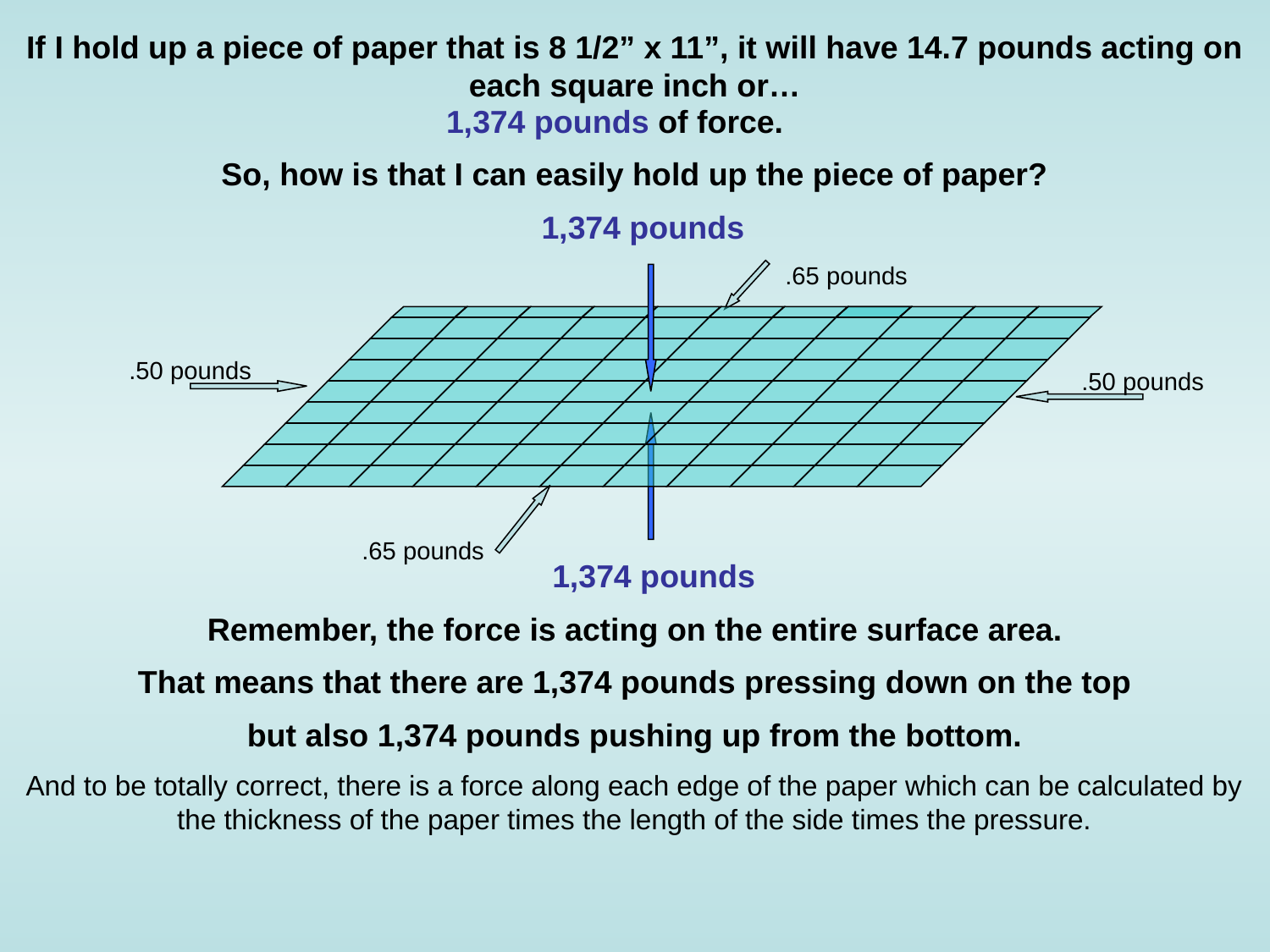

If I hold up a piece of paper that is 8 1/2” x 11”, it will have 14.7 pounds acting on each square inch or…
1,374 pounds of force.
So, how is that I can easily hold up the piece of paper?
1,374 pounds

.65 pounds

.50 pounds

.50 pounds

.65 pounds
1,374 pounds
Remember, the force is acting on the entire surface area.
That means that there are 1,374 pounds pressing down on the top
but also 1,374 pounds pushing up from the bottom.
And to be totally correct, there is a force along each edge of the paper which can be calculated by the thickness of the paper times the length of the side times the pressure.